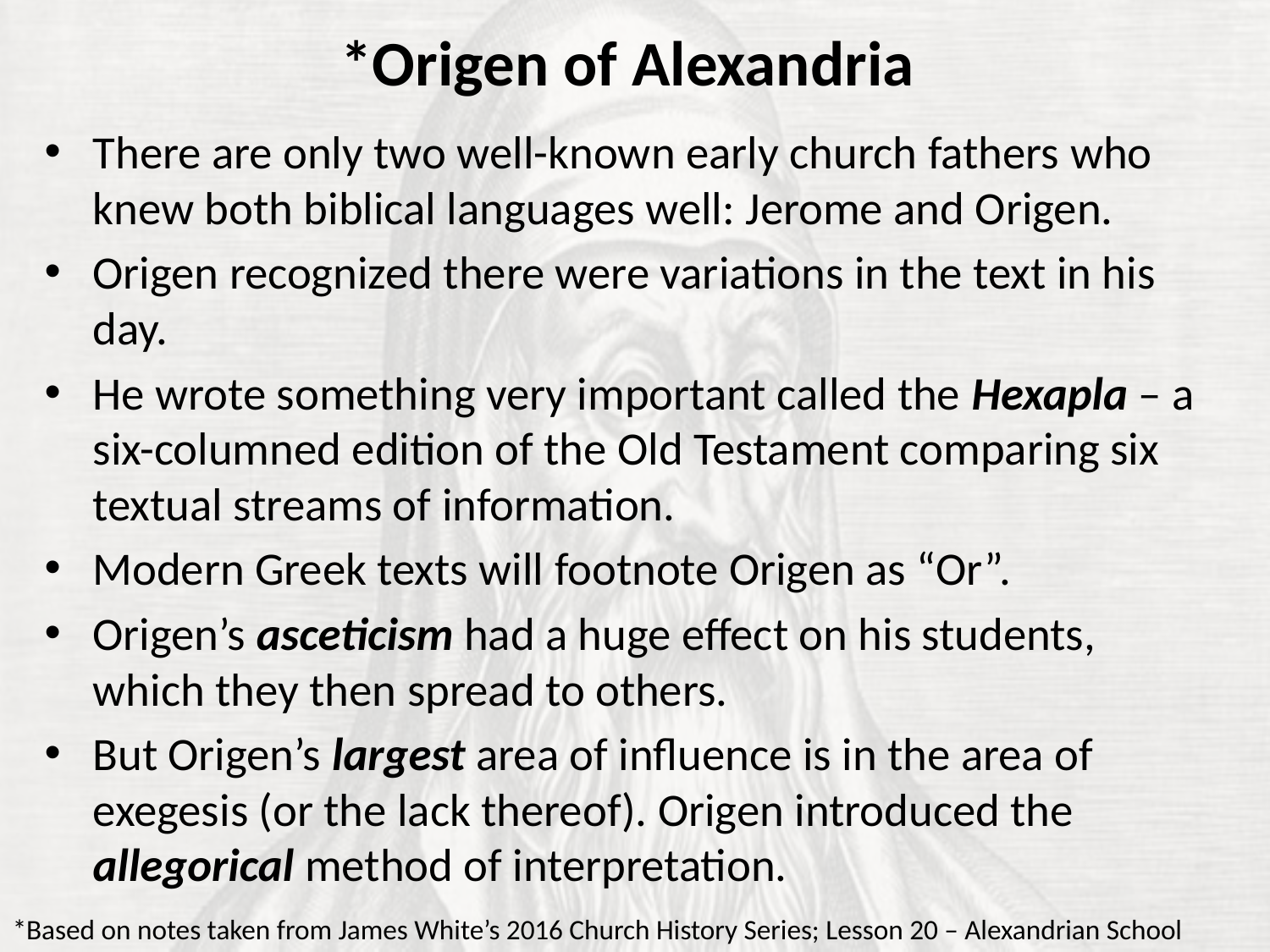

# *Origen of Alexandria
There are only two well-known early church fathers who knew both biblical languages well: Jerome and Origen.
Origen recognized there were variations in the text in his day.
He wrote something very important called the Hexapla – a six-columned edition of the Old Testament comparing six textual streams of information.
Modern Greek texts will footnote Origen as “Or”.
Origen’s asceticism had a huge effect on his students, which they then spread to others.
But Origen’s largest area of influence is in the area of exegesis (or the lack thereof). Origen introduced the allegorical method of interpretation.
*Based on notes taken from James White’s 2016 Church History Series; Lesson 20 – Alexandrian School